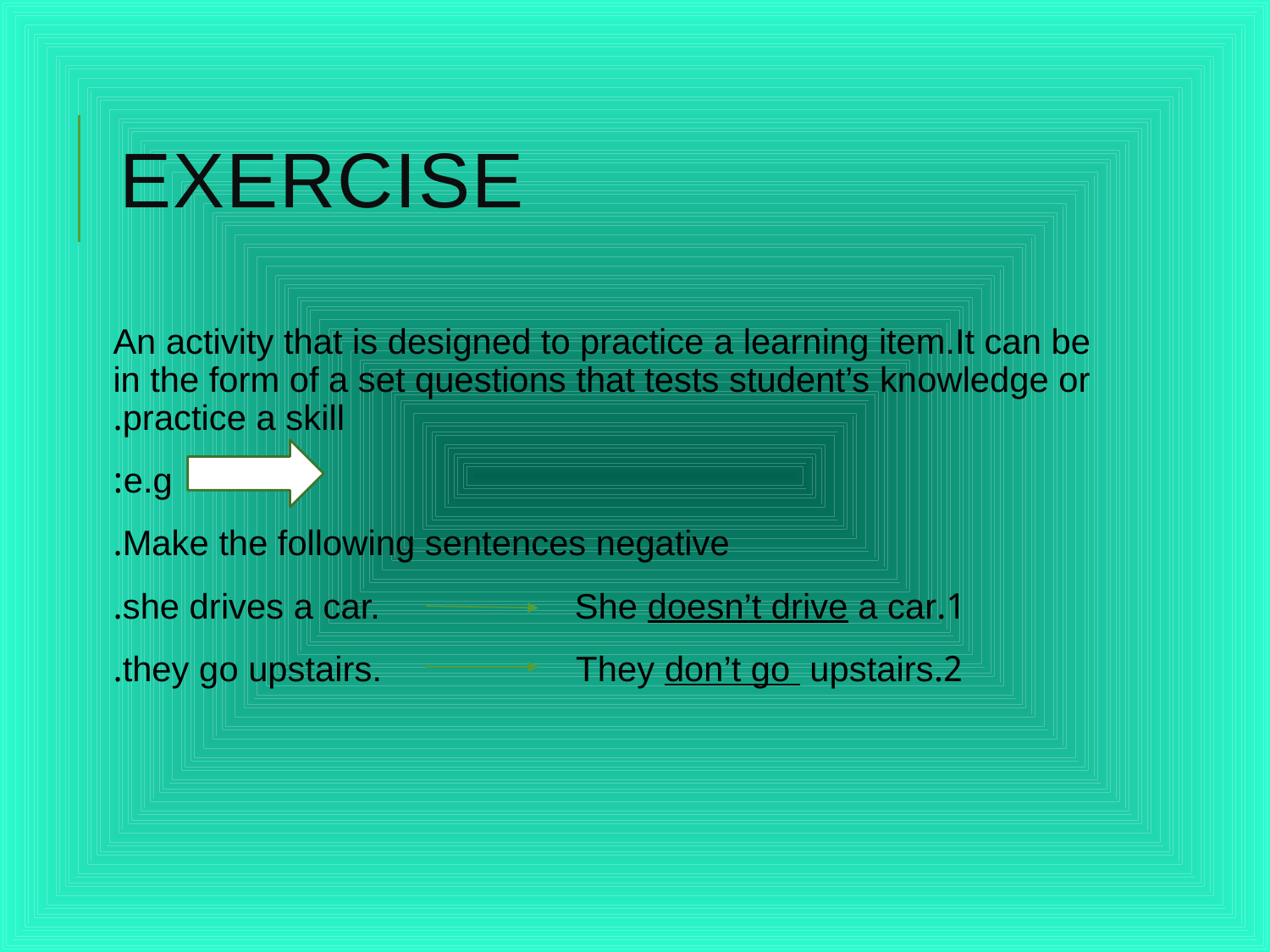

# exercise
An activity that is designed to practice a learning item.It can be in the form of a set questions that tests student’s knowledge or practice a skill.
e.g:
Make the following sentences negative.
 1.she drives a car.                    She doesn’t drive a car.
 2.they go upstairs.                    They don’t go  upstairs.